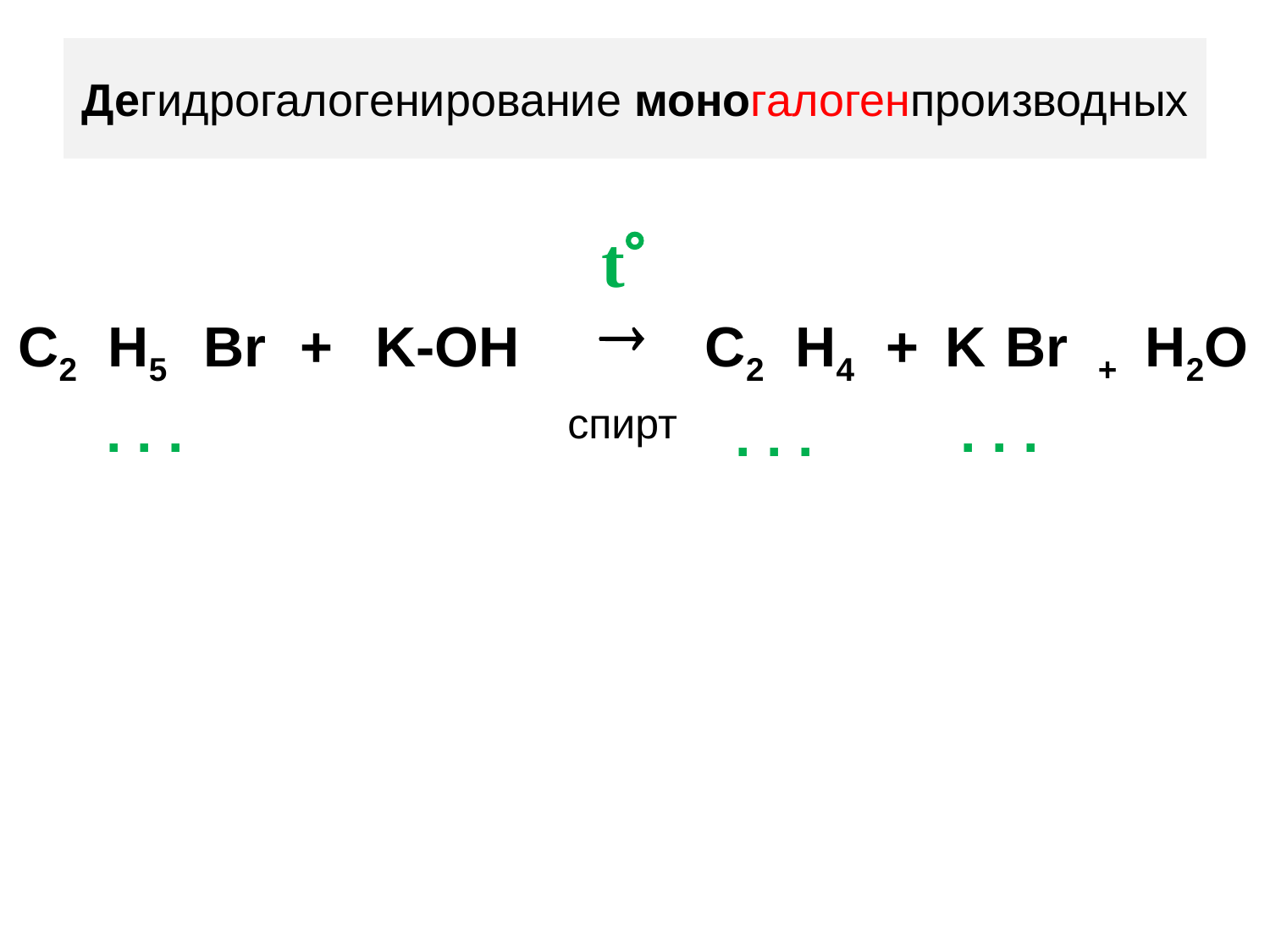

# Дегидрогалогенирование моногалогенпроизводных
|  |  |  |  |  | t° |  |  |  |  |  |  |  |
| --- | --- | --- | --- | --- | --- | --- | --- | --- | --- | --- | --- | --- |
| С2 | Н5 | Br | + | K-OH | → | С2 | Н4 | + | K | Br | + | Н2O |
| . . . |  |  |  |  | спирт | . . . |  |  | . . . |  |  |  |
|  |  |  |  |  |  |  |  |  |  |  |  |  |